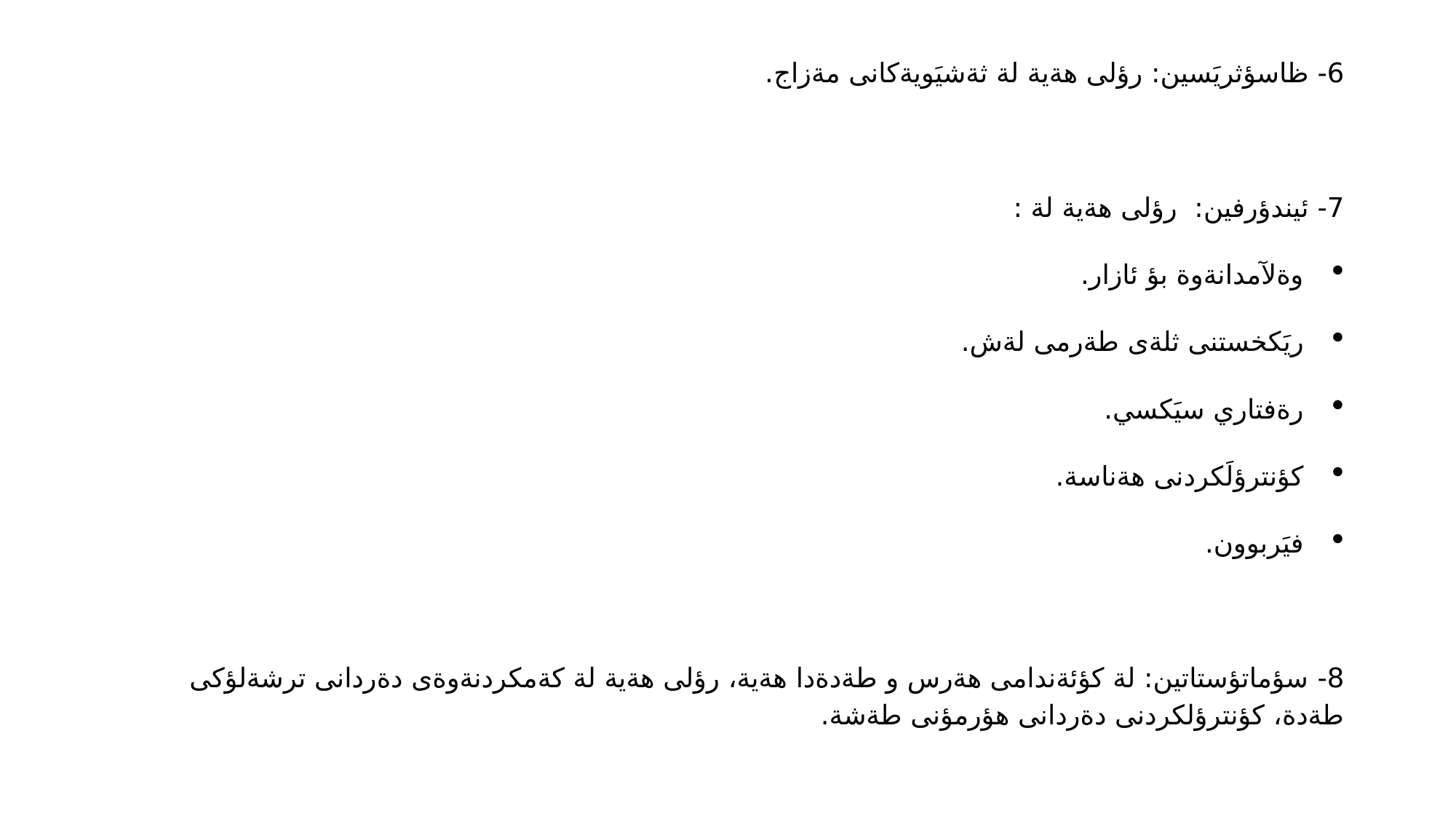

6- ظاسؤثريَسين: رؤلى هةية لة ثةشيَويةكانى مةزاج.

7- ئيندؤرفين:  رؤلى هةية لة :
وةلآمدانةوة بؤ ئازار.
ريَكخستنى ثلةى طةرمى لةش.
رةفتاري سيَكسي.
كؤنترؤلَكردنى هةناسة.
فيَربوون.

8- سؤماتؤستاتين: لة كؤئةندامى هةرس و طةدةدا هةية، رؤلى هةية لة كةمكردنةوةى دةردانى ترشةلؤكى طةدة، كؤنترؤلكردنى دةردانى هؤرمؤنى طةشة.